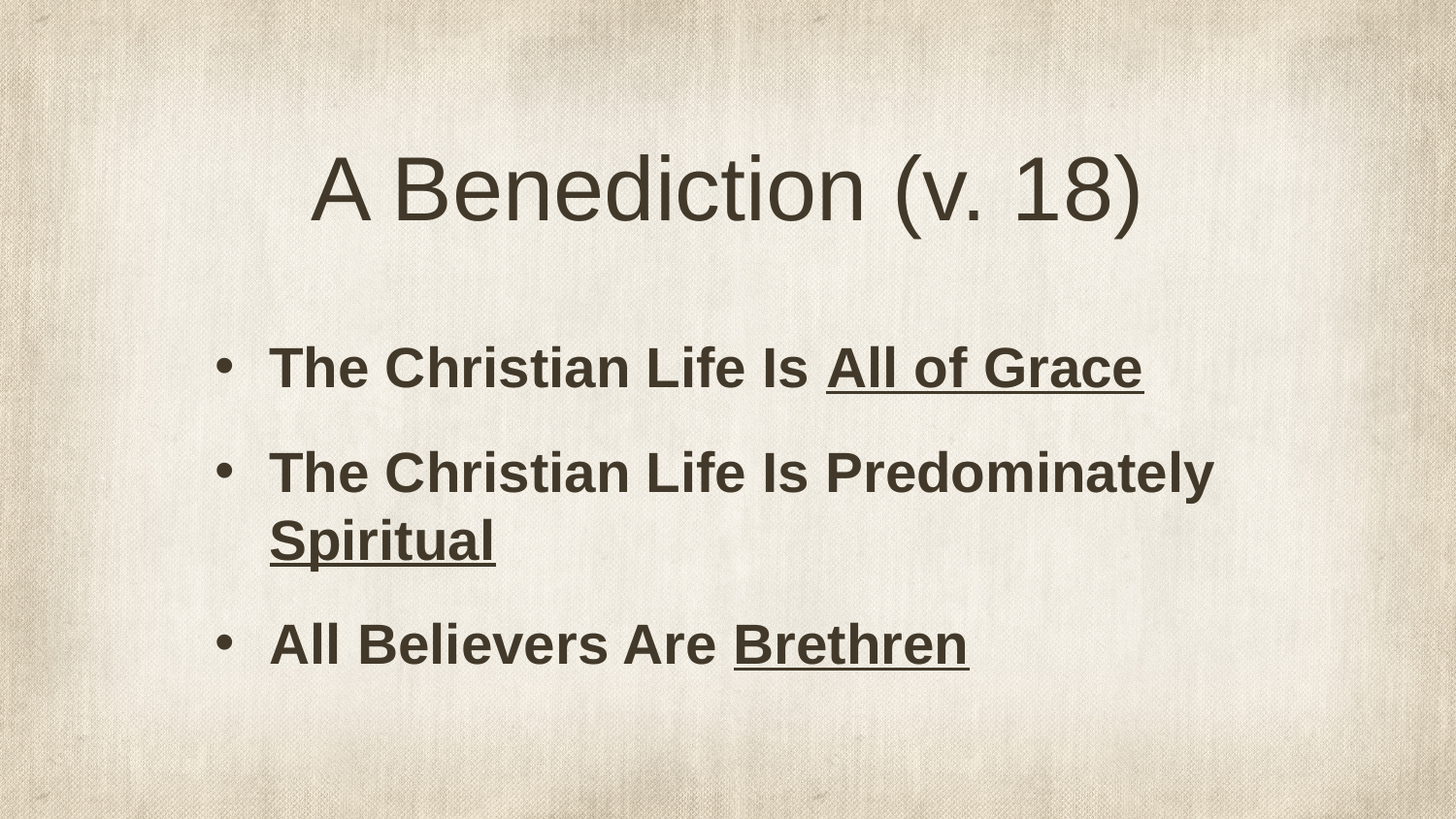

# A Benediction (v. 18)
The Christian Life Is All of Grace
The Christian Life Is Predominately Spiritual
All Believers Are Brethren